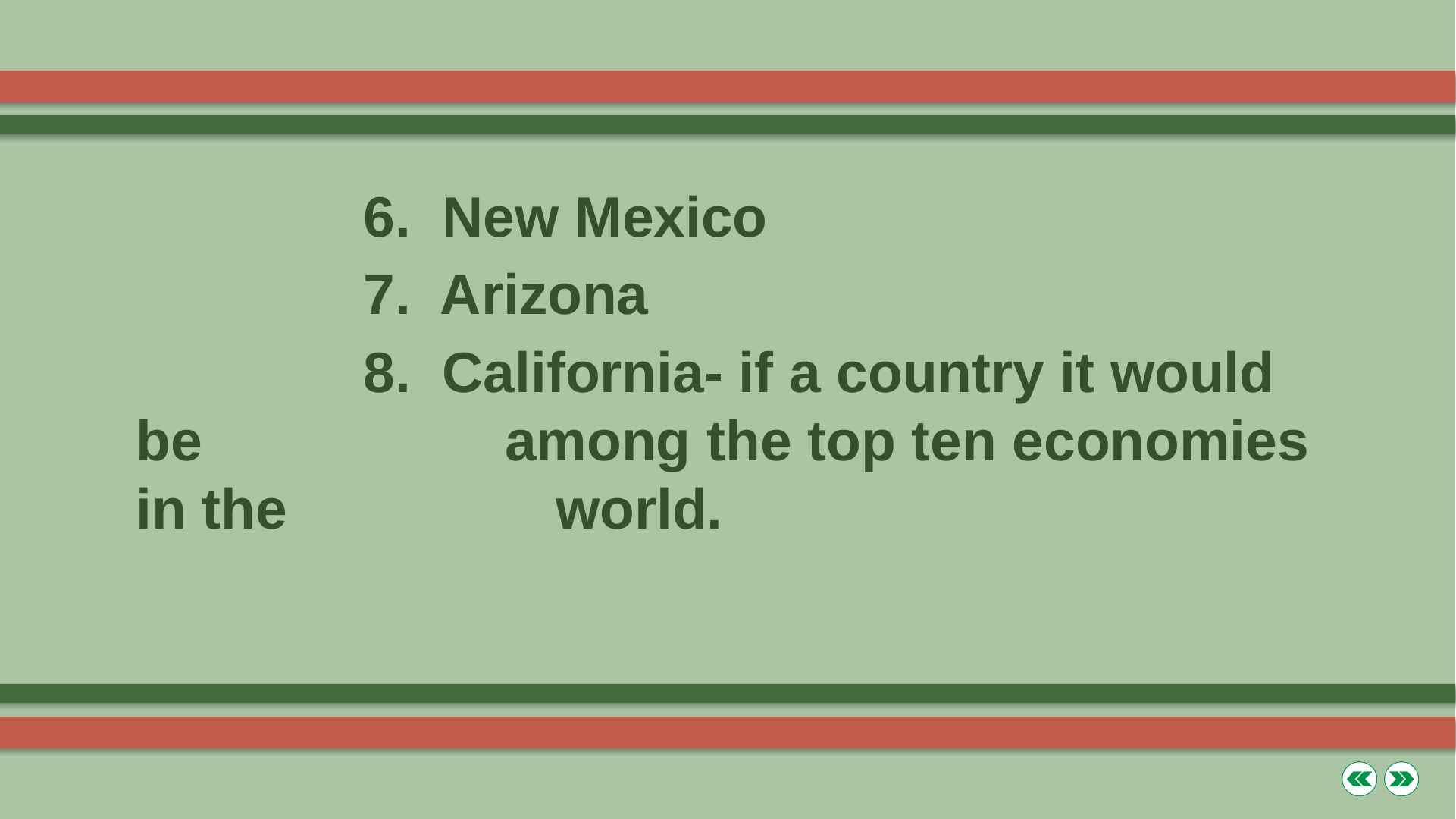

6.  New Mexico
		7.  Arizona
		8.  California- if a country it would be 		         among the top ten economies in the  		     world.